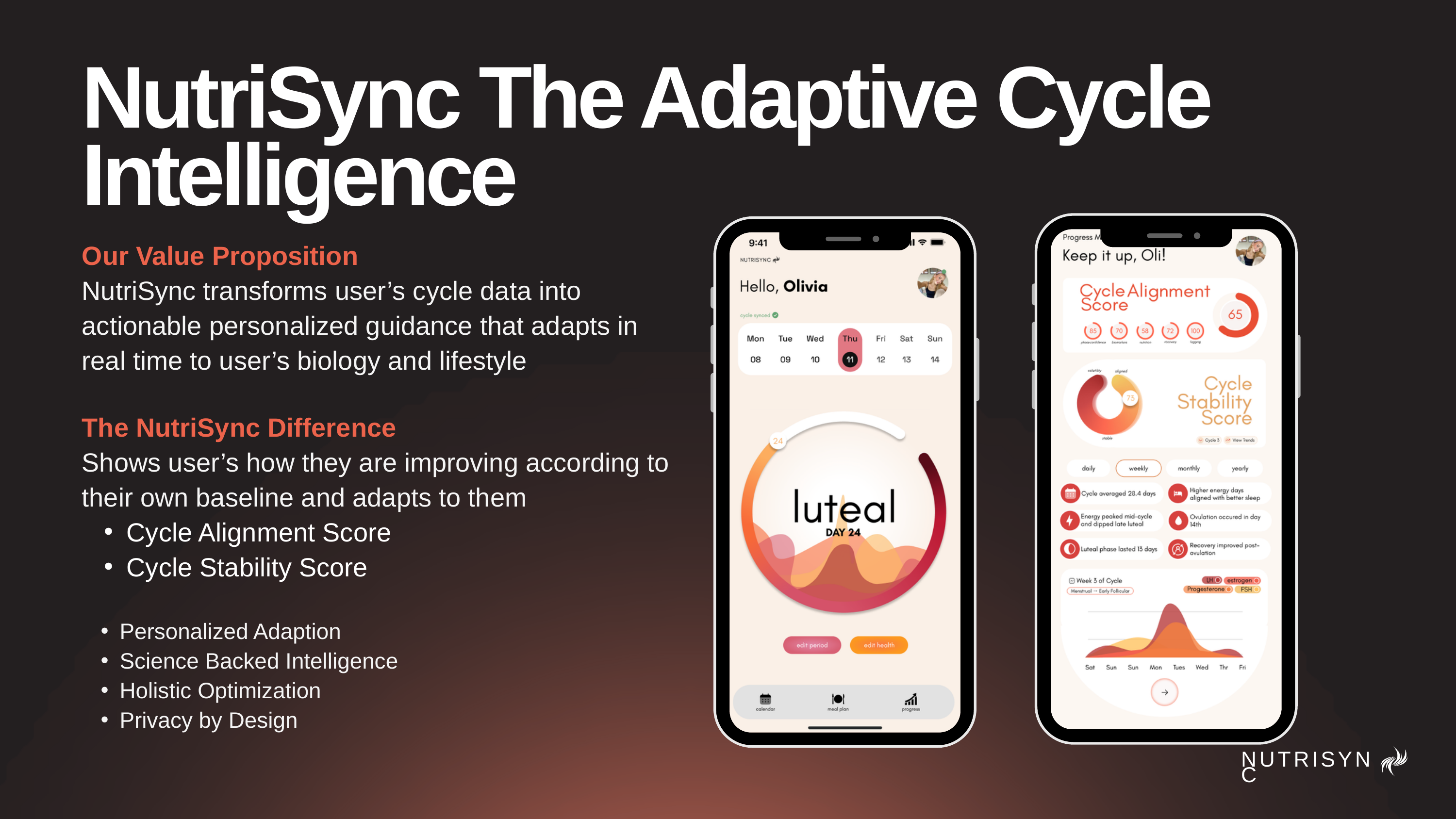

NutriSync The Adaptive Cycle Intelligence

Our Value Proposition
NutriSync transforms user’s cycle data into actionable personalized guidance that adapts in real time to user’s biology and lifestyle

The NutriSync Difference
Shows user’s how they are improving according to their own baseline and adapts to them
Cycle Alignment Score
Cycle Stability Score
Personalized Adaption
Science Backed Intelligence
Holistic Optimization
Privacy by Design

NUTRISYNC